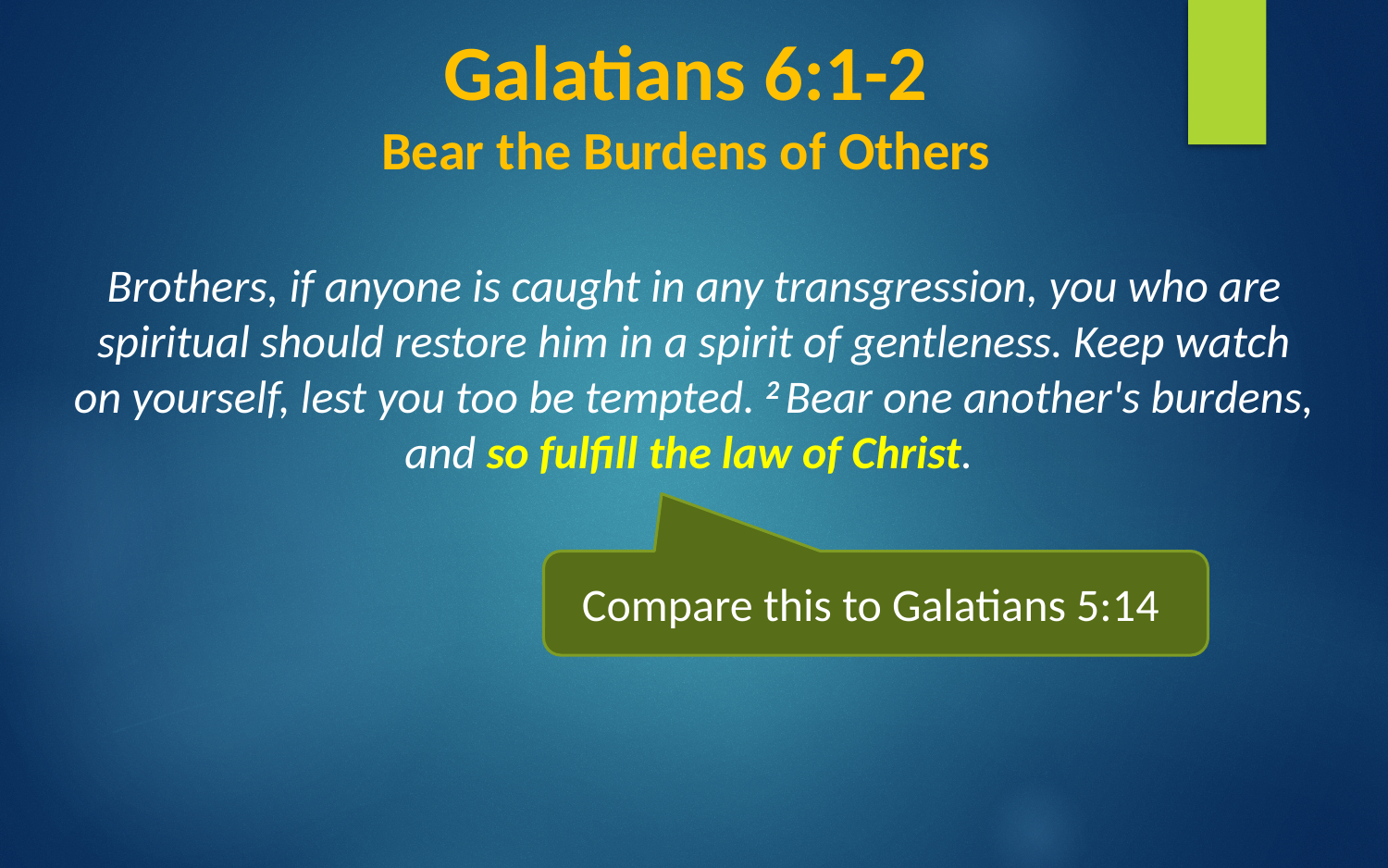

# Galatians 6:1-2 Bear the Burdens of Others
Brothers, if anyone is caught in any transgression, you who are spiritual should restore him in a spirit of gentleness. Keep watch on yourself, lest you too be tempted. 2 Bear one another's burdens, and so fulfill the law of Christ.
Compare this to Galatians 5:14